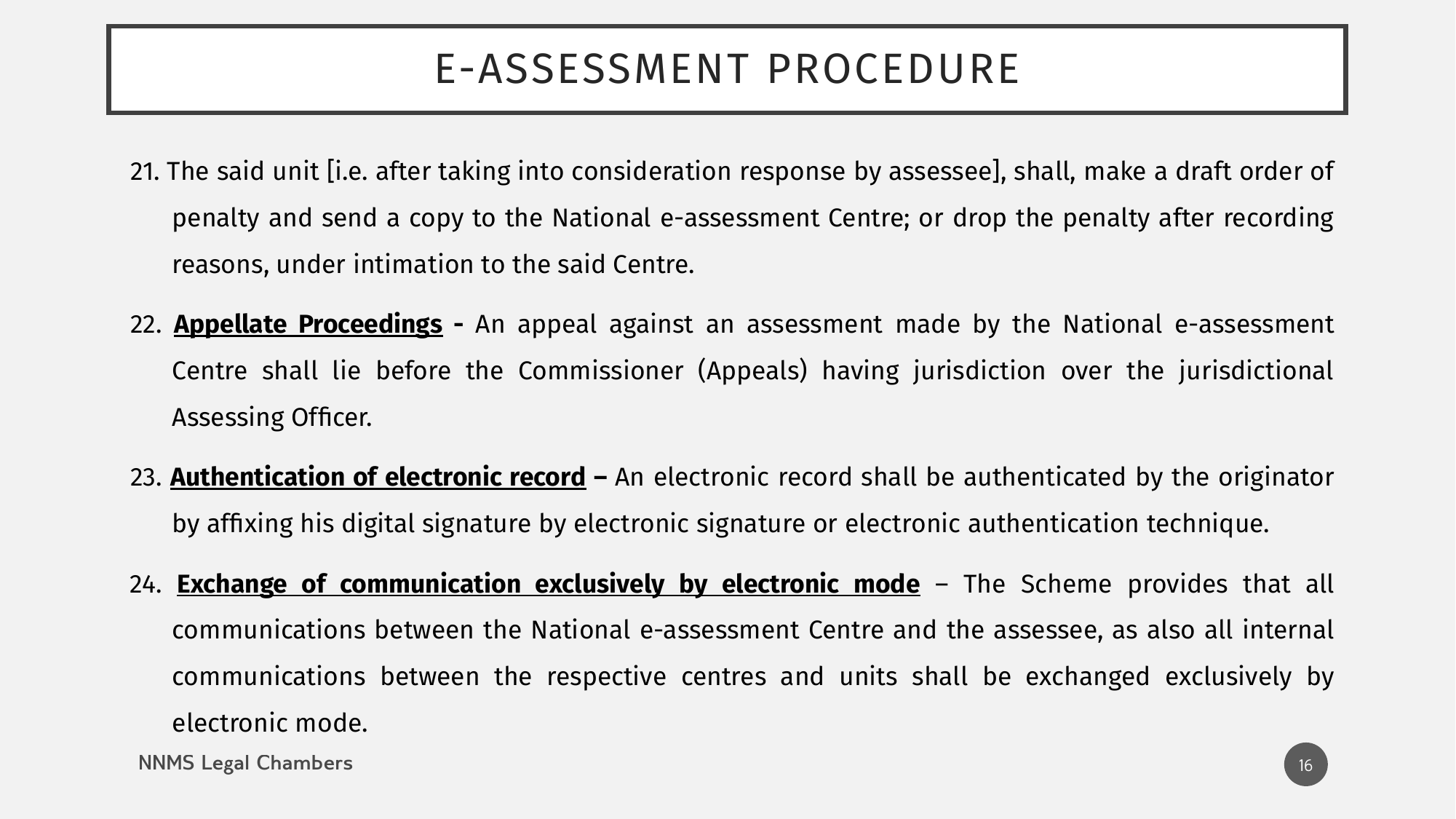

# E-ASSESSMENT PROCEDURE
21. The said unit [i.e. after taking into consideration response by assessee], shall, make a draft order of penalty and send a copy to the National e-assessment Centre; or drop the penalty after recording reasons, under intimation to the said Centre.
22. Appellate Proceedings - An appeal against an assessment made by the National e-assessment Centre shall lie before the Commissioner (Appeals) having jurisdiction over the jurisdictional Assessing Officer.
23. Authentication of electronic record – An electronic record shall be authenticated by the originator by affixing his digital signature by electronic signature or electronic authentication technique.
24. Exchange of communication exclusively by electronic mode – The Scheme provides that all communications between the National e-assessment Centre and the assessee, as also all internal communications between the respective centres and units shall be exchanged exclusively by electronic mode.
NNMS Legal Chambers
16